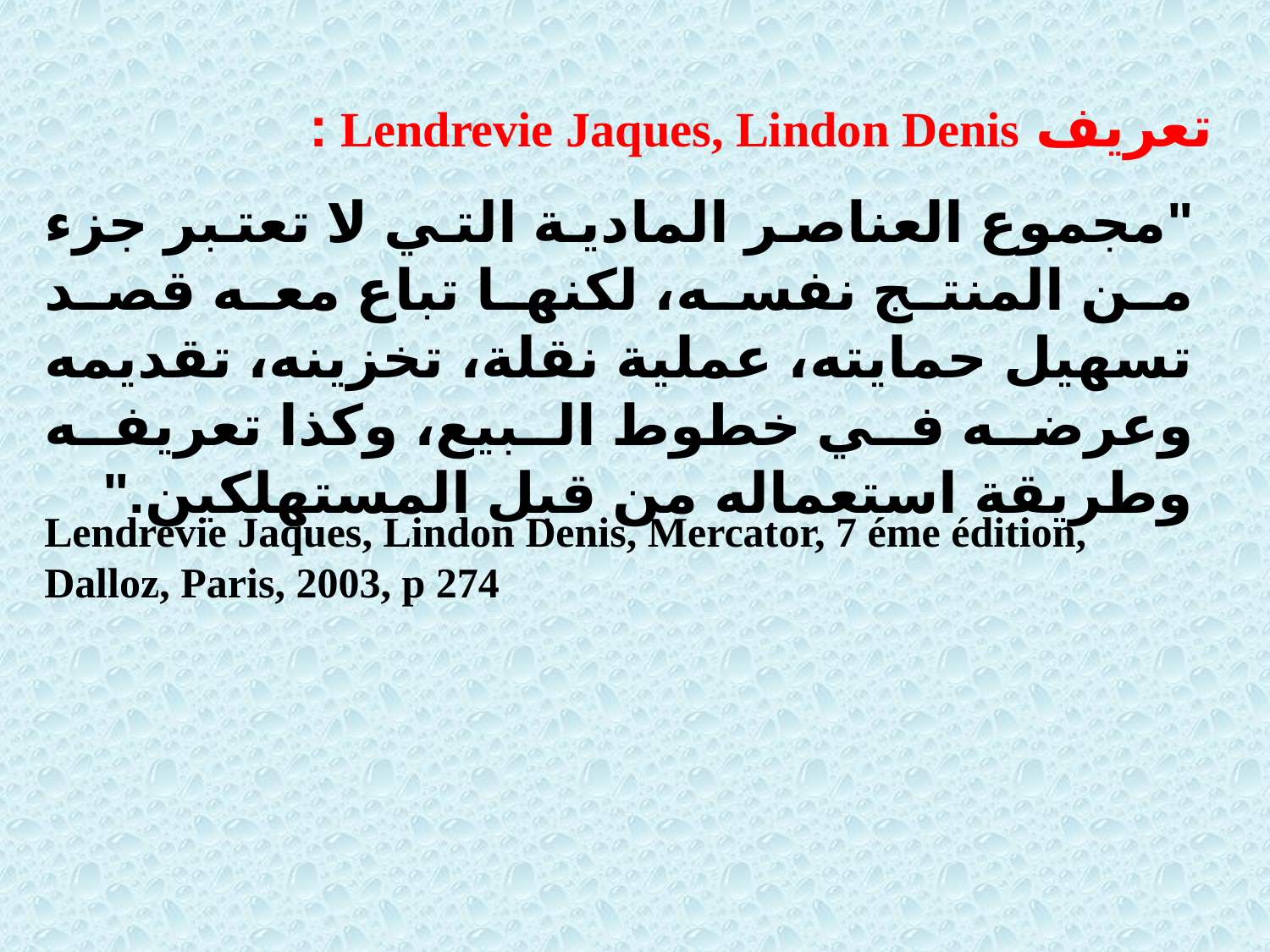

تعريف Lendrevie Jaques, Lindon Denis :
"مجموع العناصر المادية التي لا تعتبر جزء من المنتج نفسه، لكنها تباع معه قصد تسهيل حمايته، عملية نقلة، تخزينه، تقديمه وعرضه في خطوط البيع، وكذا تعريفه وطريقة استعماله من قبل المستهلكين."
Lendrevie Jaques, Lindon Denis, Mercator, 7 éme édition, Dalloz, Paris, 2003, p 274